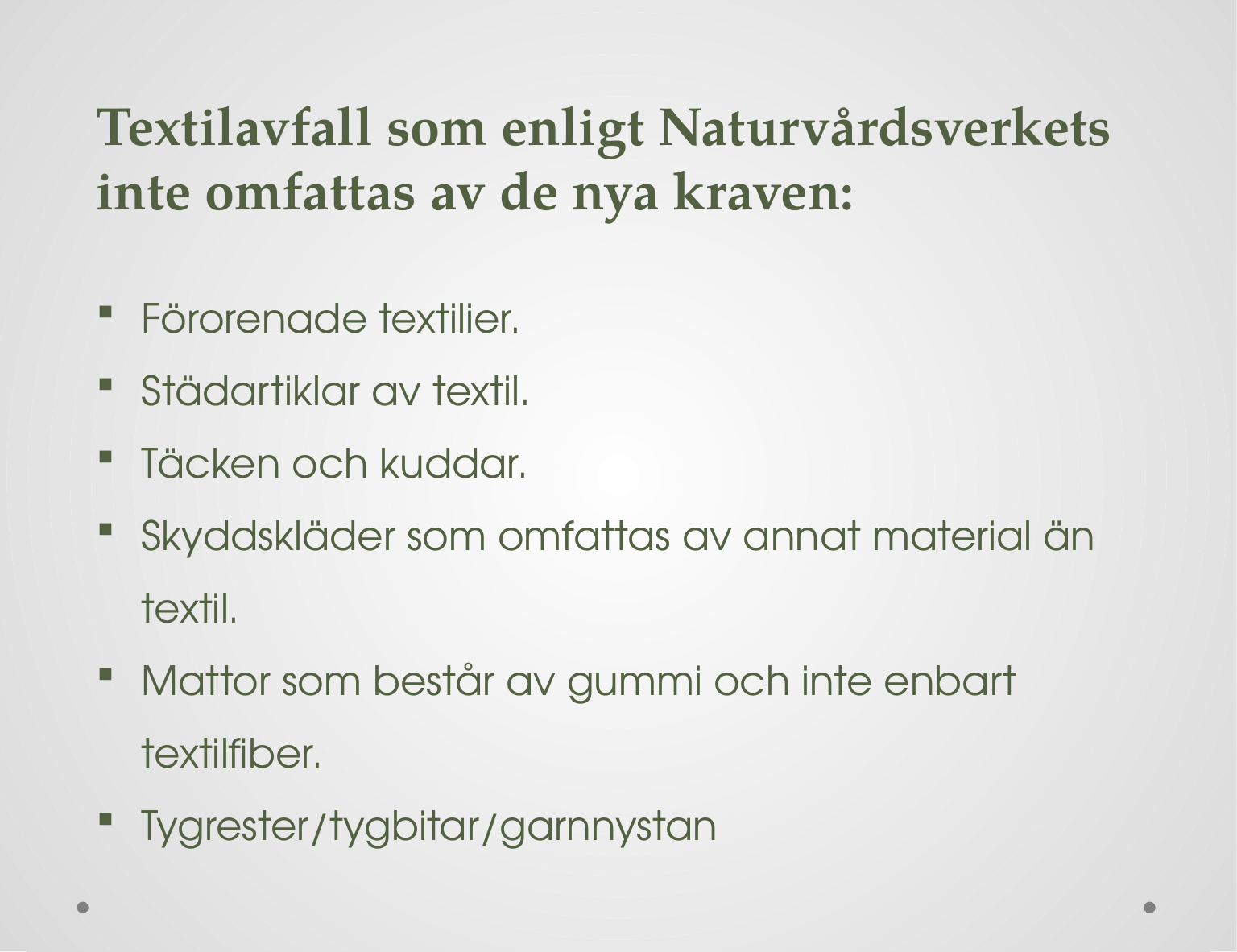

Textilavfall som enligt Naturvårdsverkets inte omfattas av de nya kraven:

Förorenade textilier.
Städartiklar av textil.
Täcken och kuddar.
Skyddskläder som omfattas av annat material än textil.
Mattor som består av gummi och inte enbart textilfiber.
Tygrester/tygbitar/garnnystan